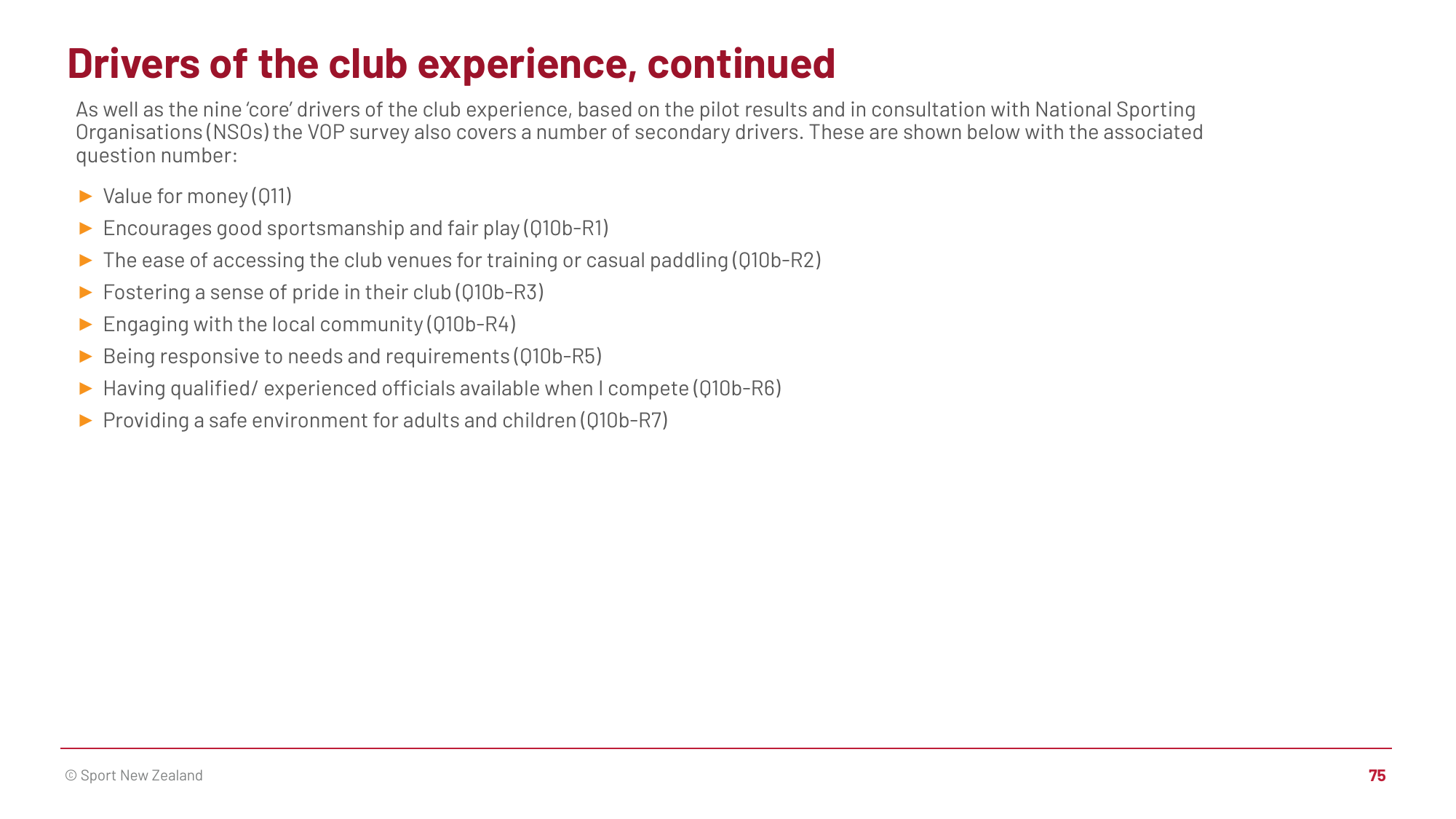

Drivers of the club experience, continued
As well as the nine ‘core’ drivers of the club experience, based on the pilot results and in consultation with National Sporting Organisations (NSOs) the VOP survey also covers a number of secondary drivers. These are shown below with the associated question number:
Value for money (Q11)
Encourages good sportsmanship and fair play (Q10b-R1)
The ease of accessing the club venues for training or casual paddling (Q10b-R2)
Fostering a sense of pride in their club (Q10b-R3)
Engaging with the local community (Q10b-R4)
Being responsive to needs and requirements (Q10b-R5)
Having qualified/ experienced officials available when I compete (Q10b-R6)
Providing a safe environment for adults and children (Q10b-R7)